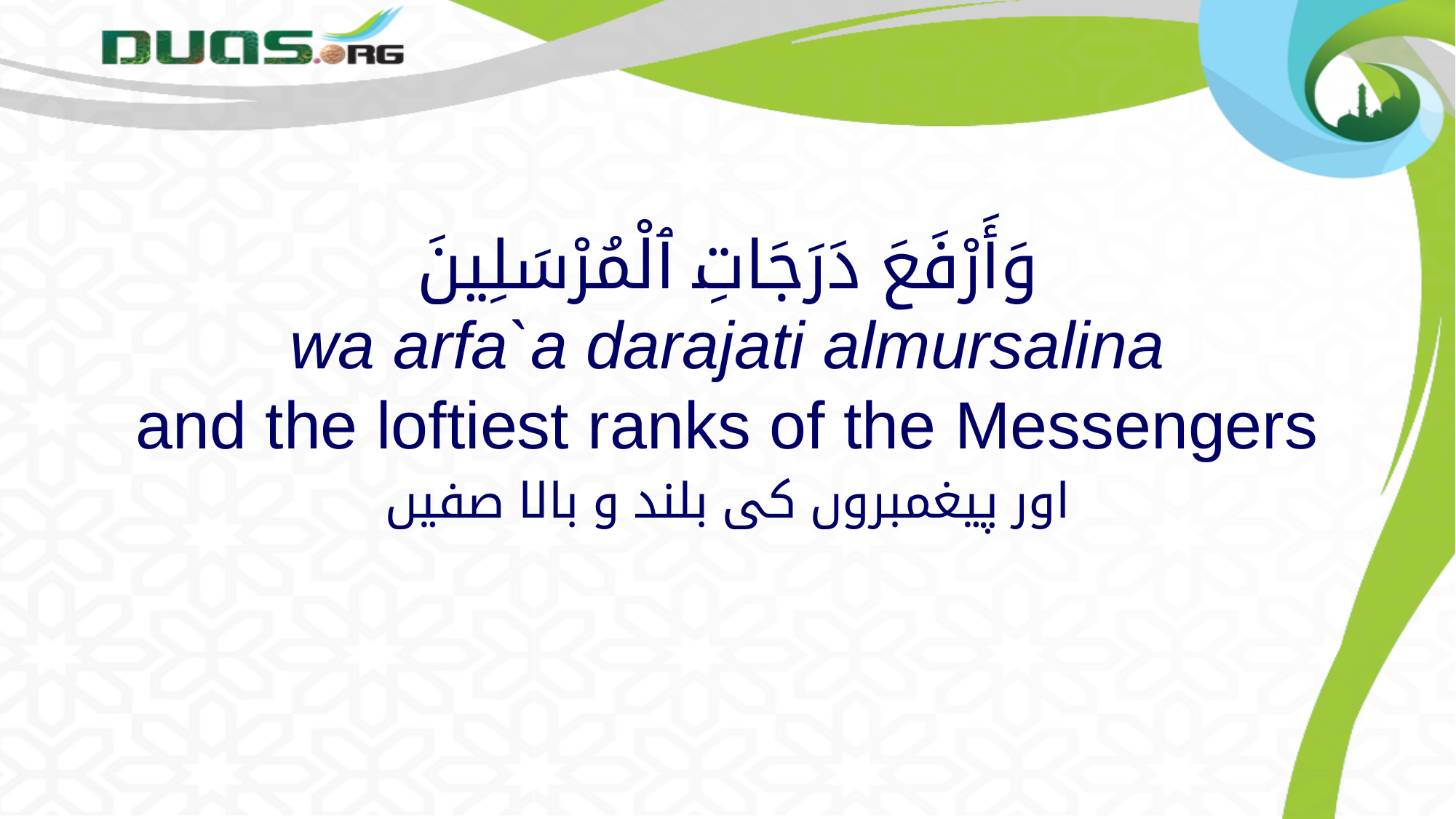

# وَأَرْفَعَ دَرَجَاتِ ٱلْمُرْسَلِينَ wa arfa`a darajati almursalina and the loftiest ranks of the Messengers
اور پیغمبروں کی بلند و بالا صفیں